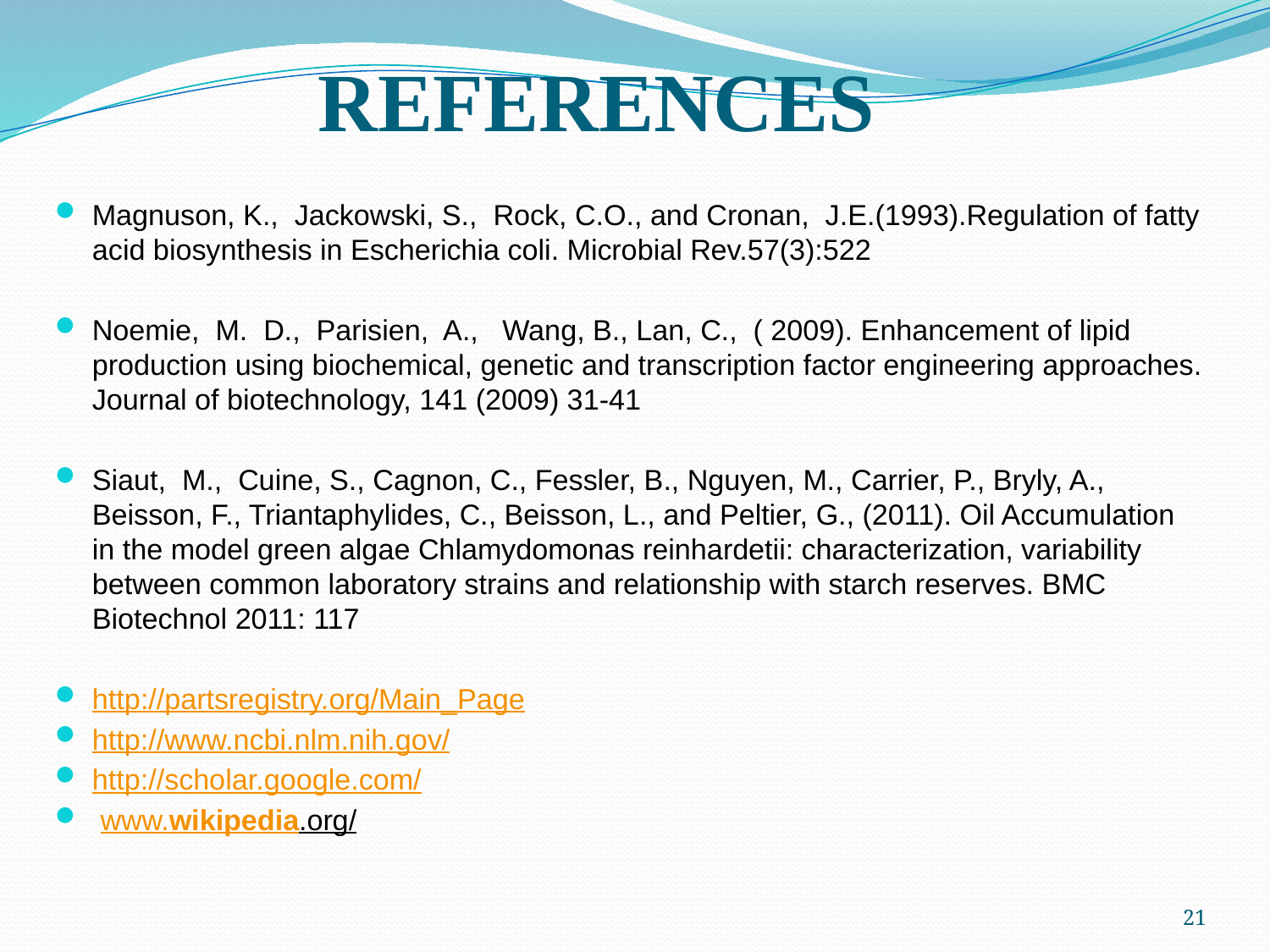

# REFERENCES
Magnuson, K.,  Jackowski, S.,  Rock, C.O., and Cronan,  J.E.(1993).Regulation of fatty acid biosynthesis in Escherichia coli. Microbial Rev.57(3):522

Noemie,  M.  D.,  Parisien,  A.,   Wang, B., Lan, C.,  ( 2009). Enhancement of lipid production using biochemical, genetic and transcription factor engineering approaches. Journal of biotechnology, 141 (2009) 31-41

Siaut,  M.,  Cuine, S., Cagnon, C., Fessler, B., Nguyen, M., Carrier, P., Bryly, A., Beisson, F., Triantaphylides, C., Beisson, L., and Peltier, G., (2011). Oil Accumulation in the model green algae Chlamydomonas reinhardetii: characterization, variability between common laboratory strains and relationship with starch reserves. BMC Biotechnol 2011: 117

http://partsregistry.org/Main_Page
http://www.ncbi.nlm.nih.gov/
http://scholar.google.com/
 www.wikipedia.org/

21